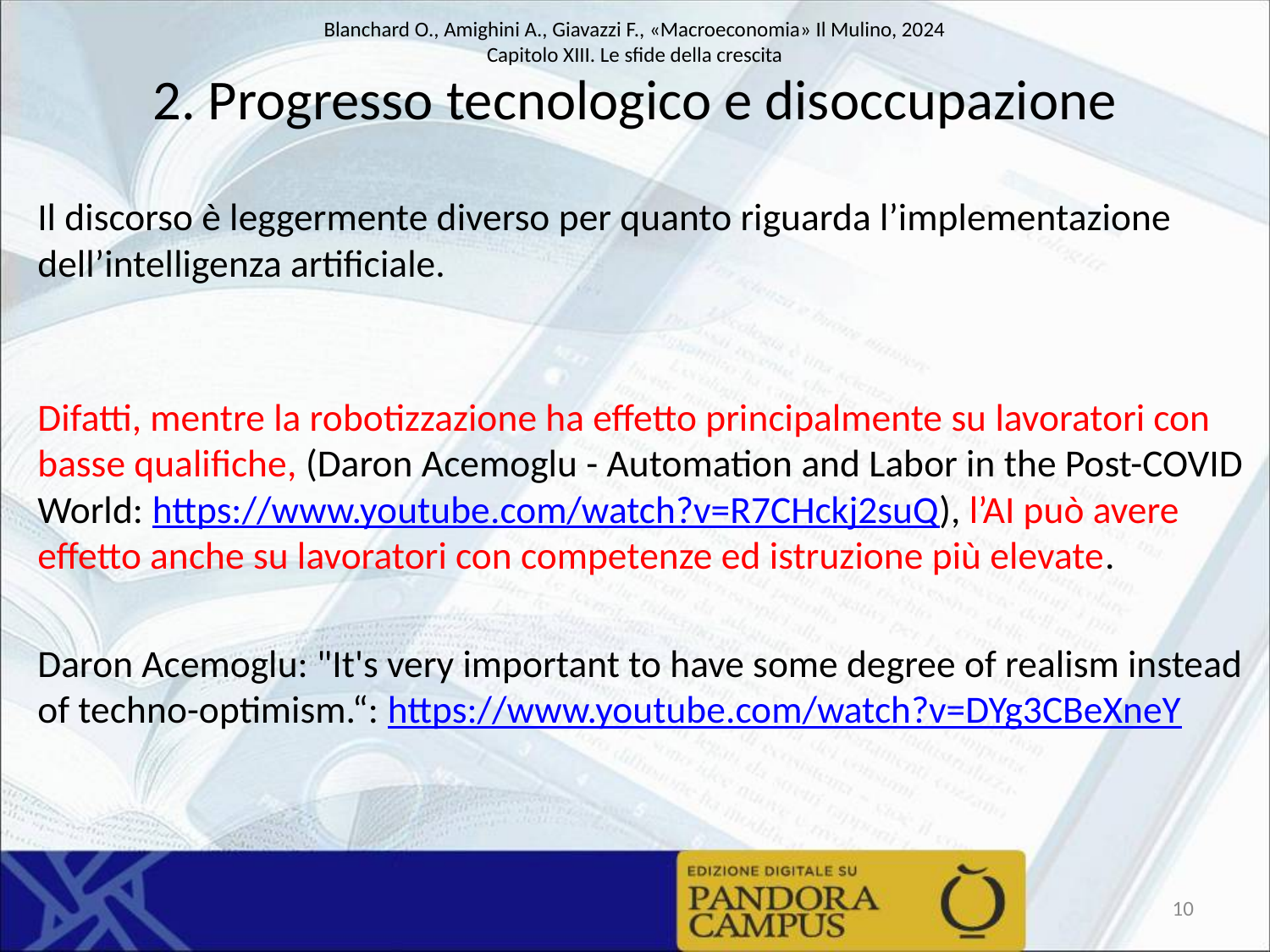

# 2. Progresso tecnologico e disoccupazione
Il discorso è leggermente diverso per quanto riguarda l’implementazione dell’intelligenza artificiale.

Difatti, mentre la robotizzazione ha effetto principalmente su lavoratori con basse qualifiche, (Daron Acemoglu - Automation and Labor in the Post-COVID World: https://www.youtube.com/watch?v=R7CHckj2suQ), l’AI può avere effetto anche su lavoratori con competenze ed istruzione più elevate.

Daron Acemoglu: "It's very important to have some degree of realism instead of techno-optimism.“: https://www.youtube.com/watch?v=DYg3CBeXneY

10